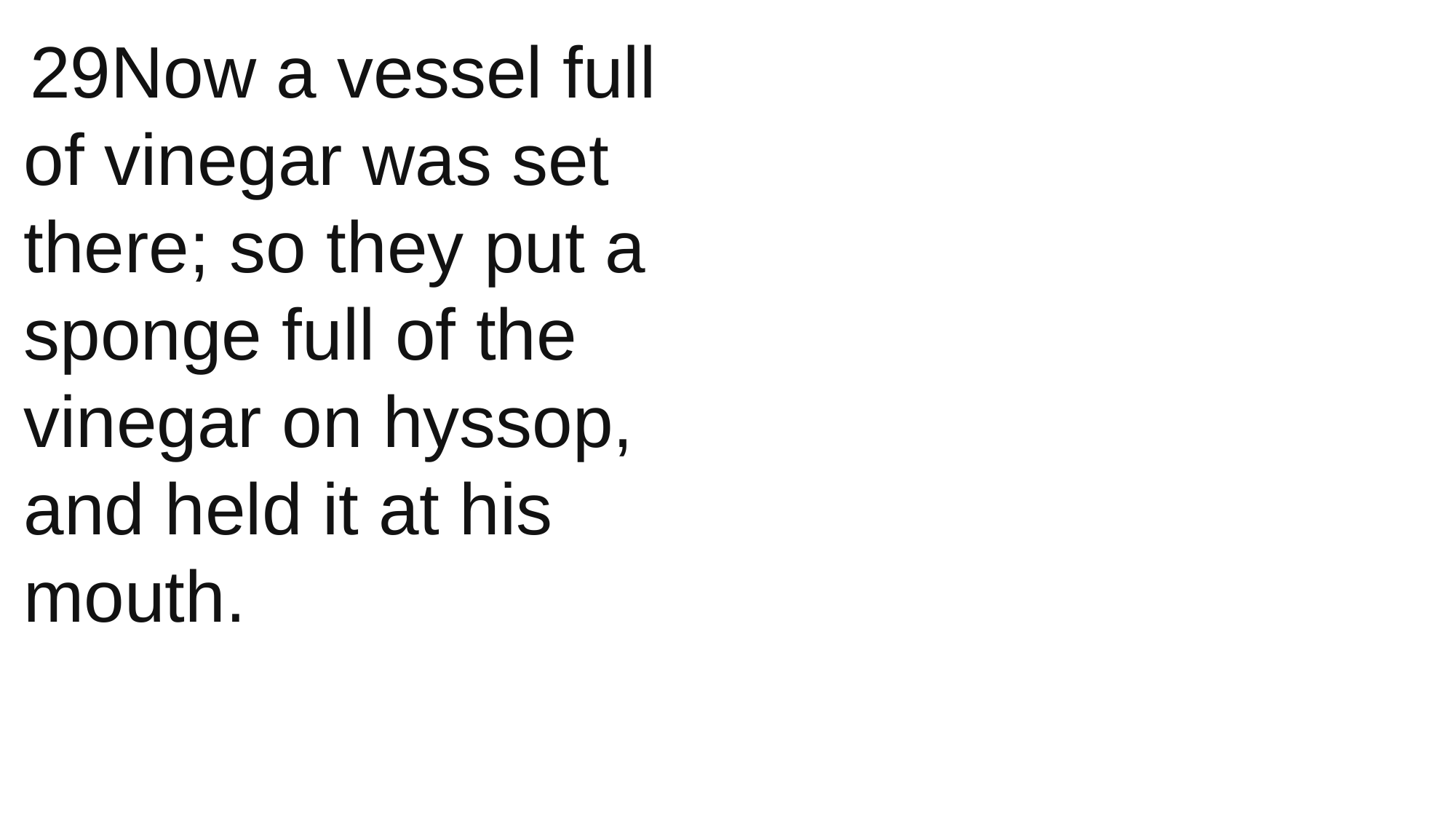

29Now a vessel full of vinegar was set there; so they put a sponge full of the vinegar on hyssop, and held it at his mouth.
 John